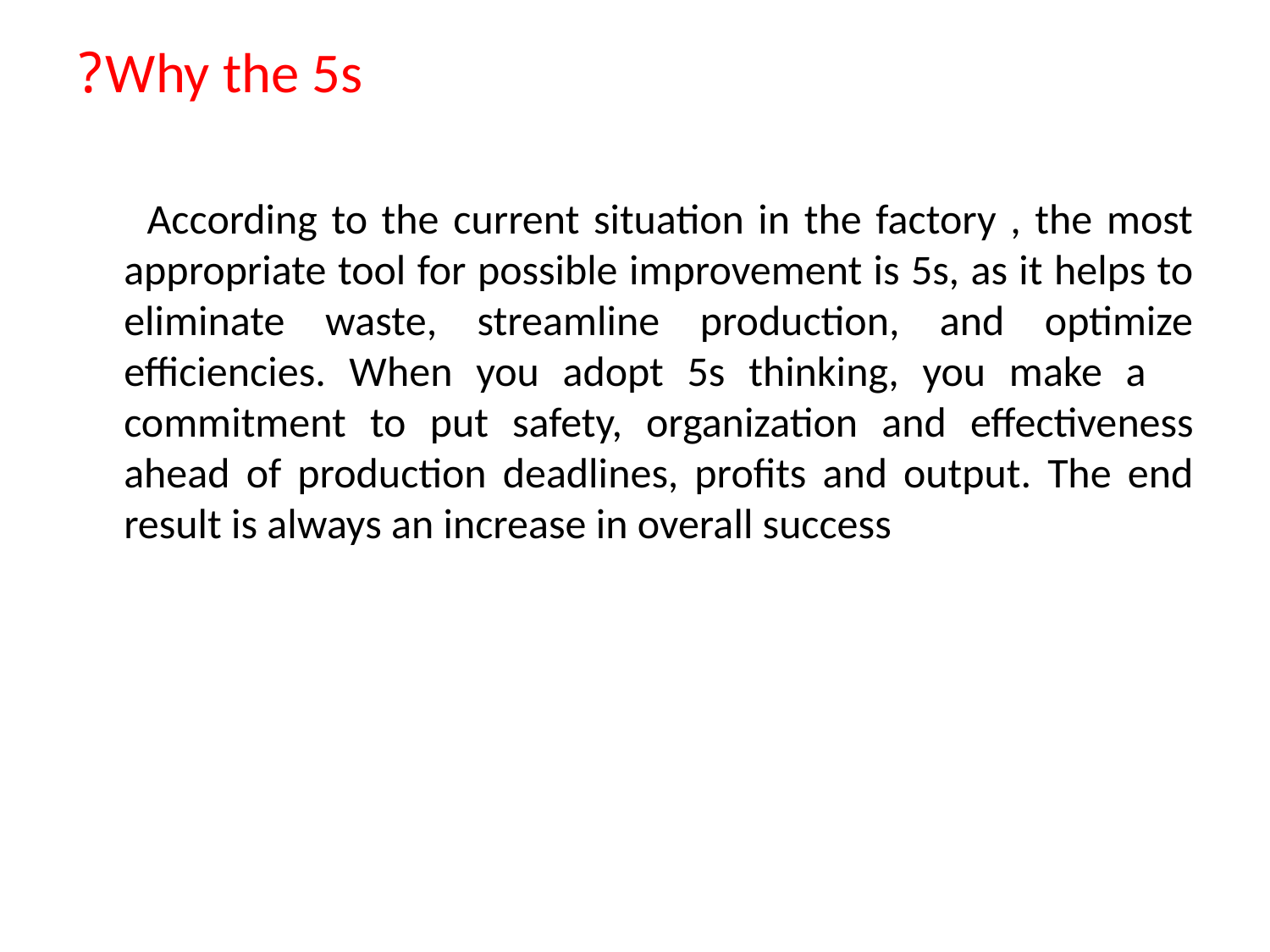

Why the 5s?

     According to the current situation in the factory , the most appropriate tool for possible improvement is 5s, as it helps to eliminate waste, streamline production, and optimize efficiencies. When you adopt 5s thinking, you make a   commitment to put safety, organization and effectiveness ahead of production deadlines, profits and output. The end result is always an increase in overall success